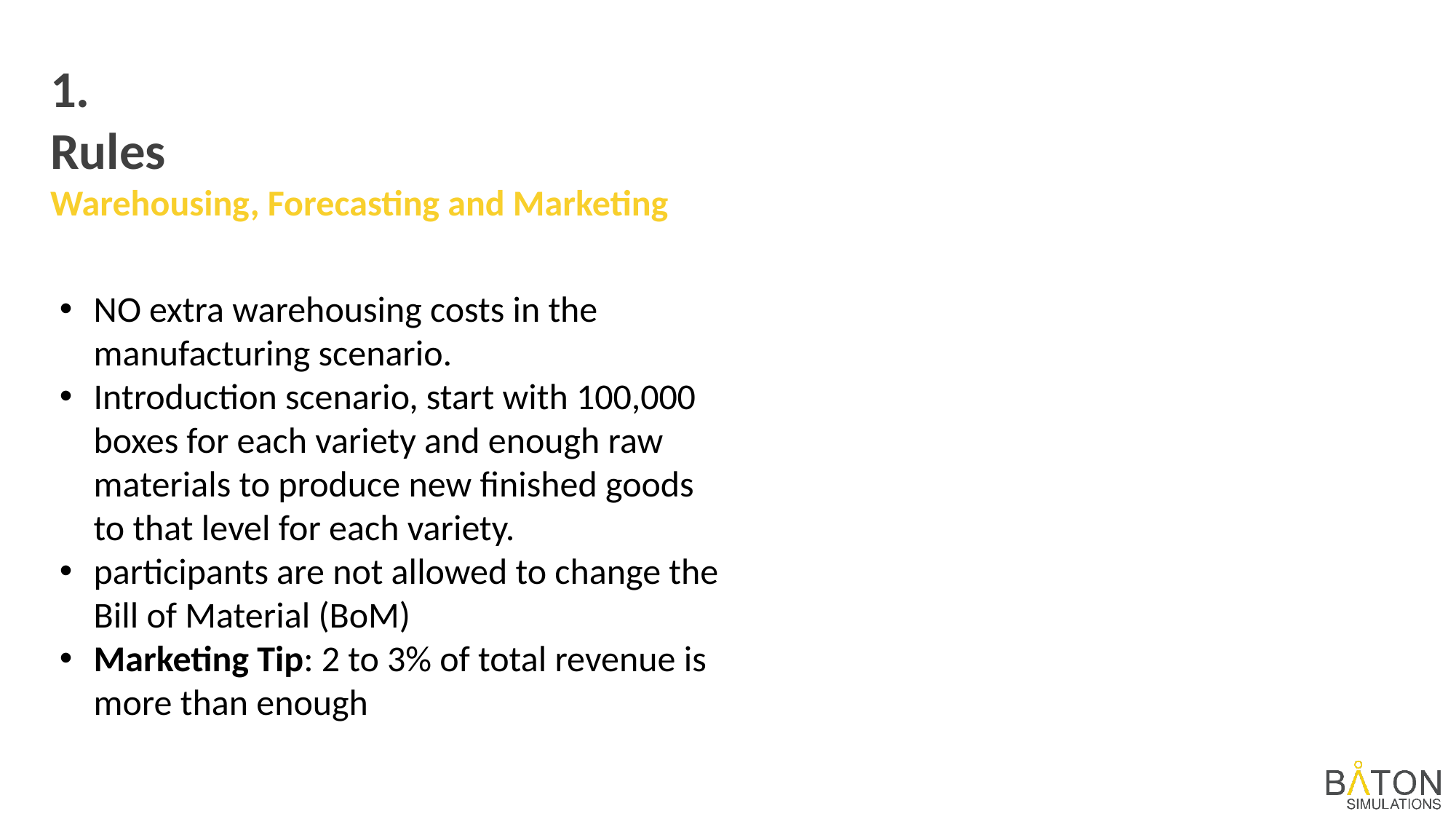

1.
Rules
Warehousing, Forecasting and Marketing
NO extra warehousing costs in the manufacturing scenario.
Introduction scenario, start with 100,000 boxes for each variety and enough raw materials to produce new finished goods to that level for each variety.
participants are not allowed to change the Bill of Material (BoM)
Marketing Tip: 2 to 3% of total revenue is more than enough